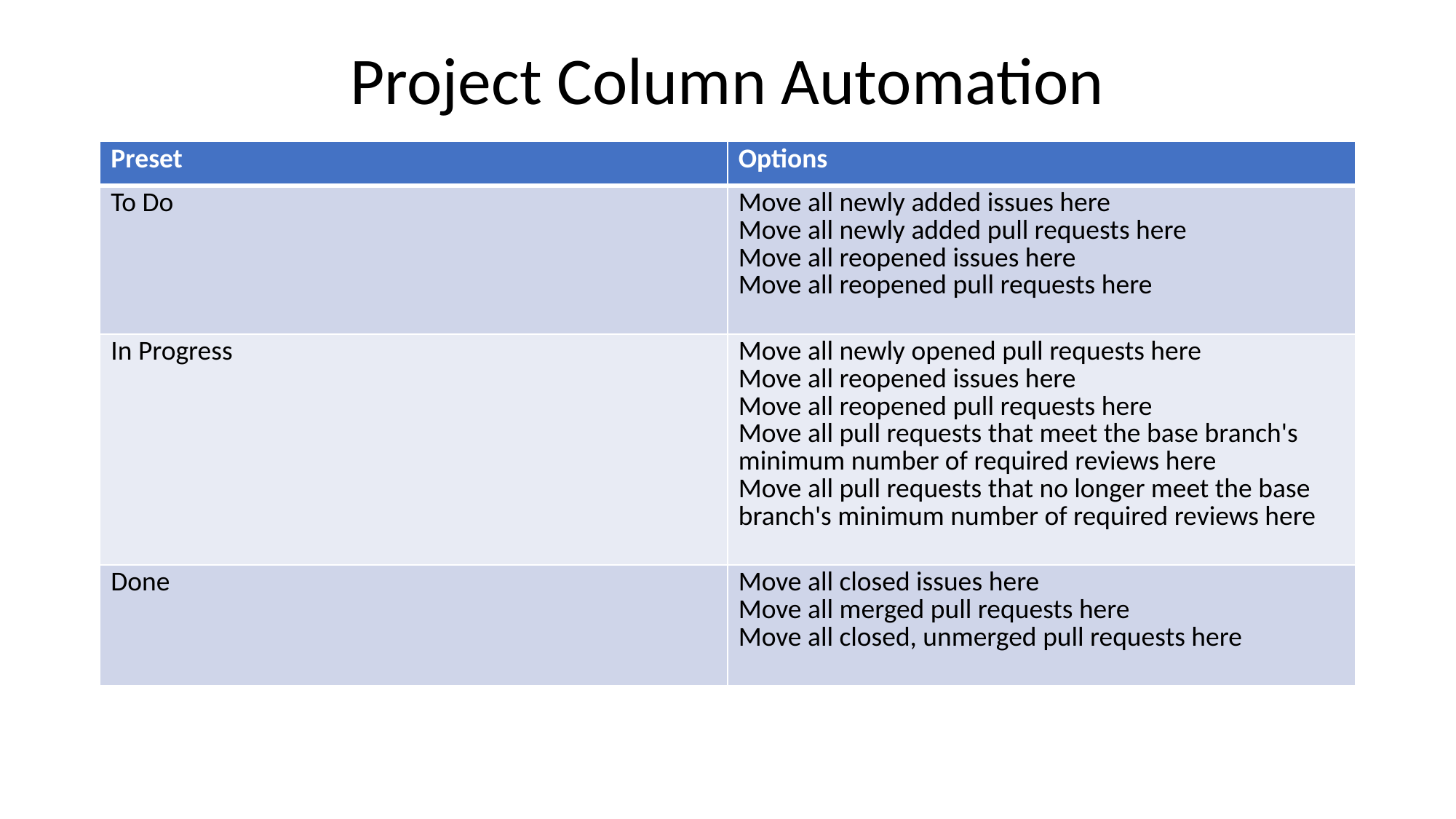

# Project Column Automation
| Preset | Options |
| --- | --- |
| To Do | Move all newly added issues here Move all newly added pull requests here Move all reopened issues here Move all reopened pull requests here |
| In Progress | Move all newly opened pull requests here Move all reopened issues here Move all reopened pull requests here Move all pull requests that meet the base branch's minimum number of required reviews here Move all pull requests that no longer meet the base branch's minimum number of required reviews here |
| Done | Move all closed issues here Move all merged pull requests here Move all closed, unmerged pull requests here |